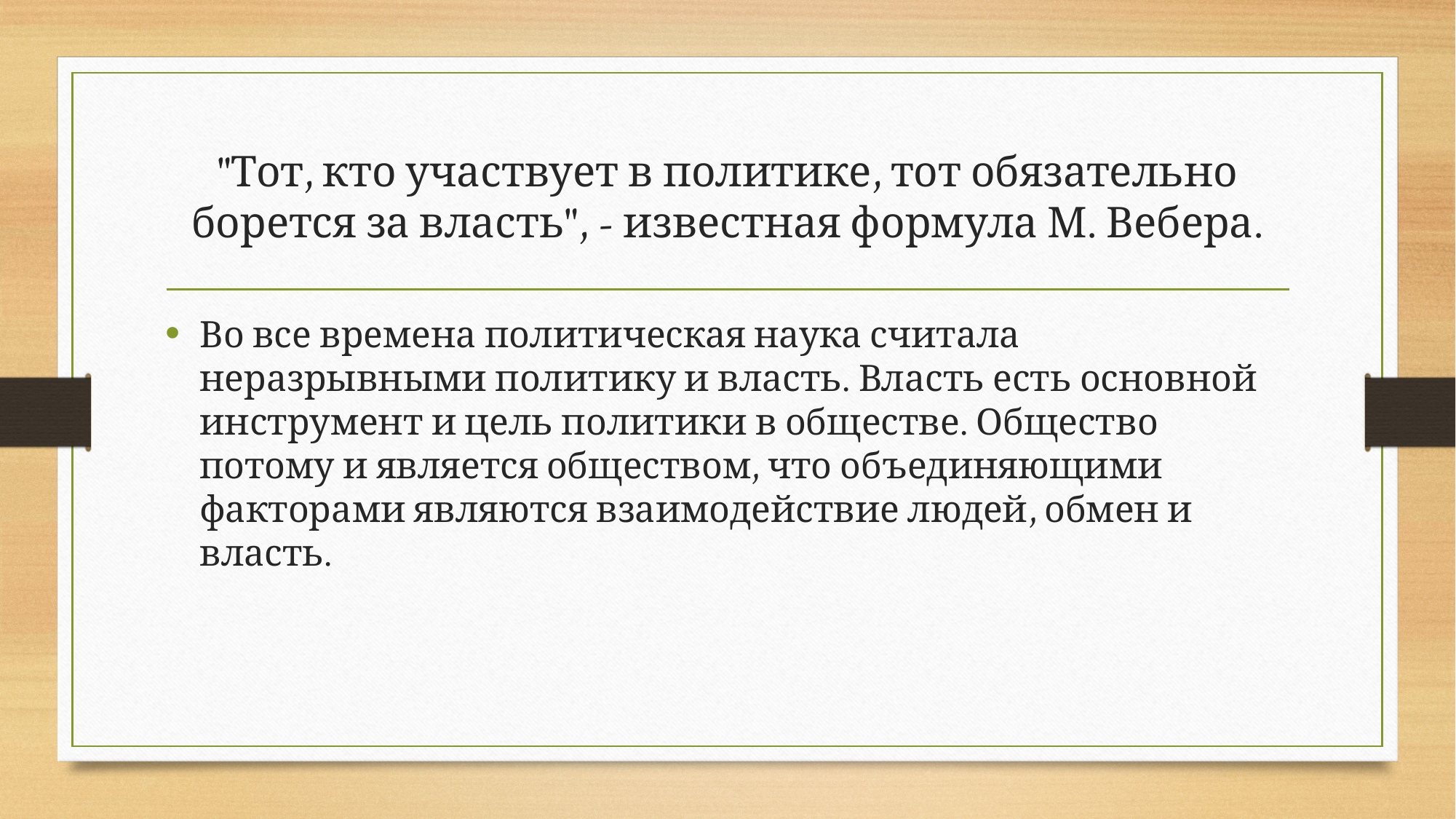

# "Тот, кто участвует в политике, тот обязательно борется за власть", - известная формула М. Вебера.
Во все времена политическая наука считала неразрывными политику и власть. Власть есть основной инструмент и цель политики в обществе. Общество потому и является обществом, что объединяющими факторами являются взаимодействие людей, обмен и власть.